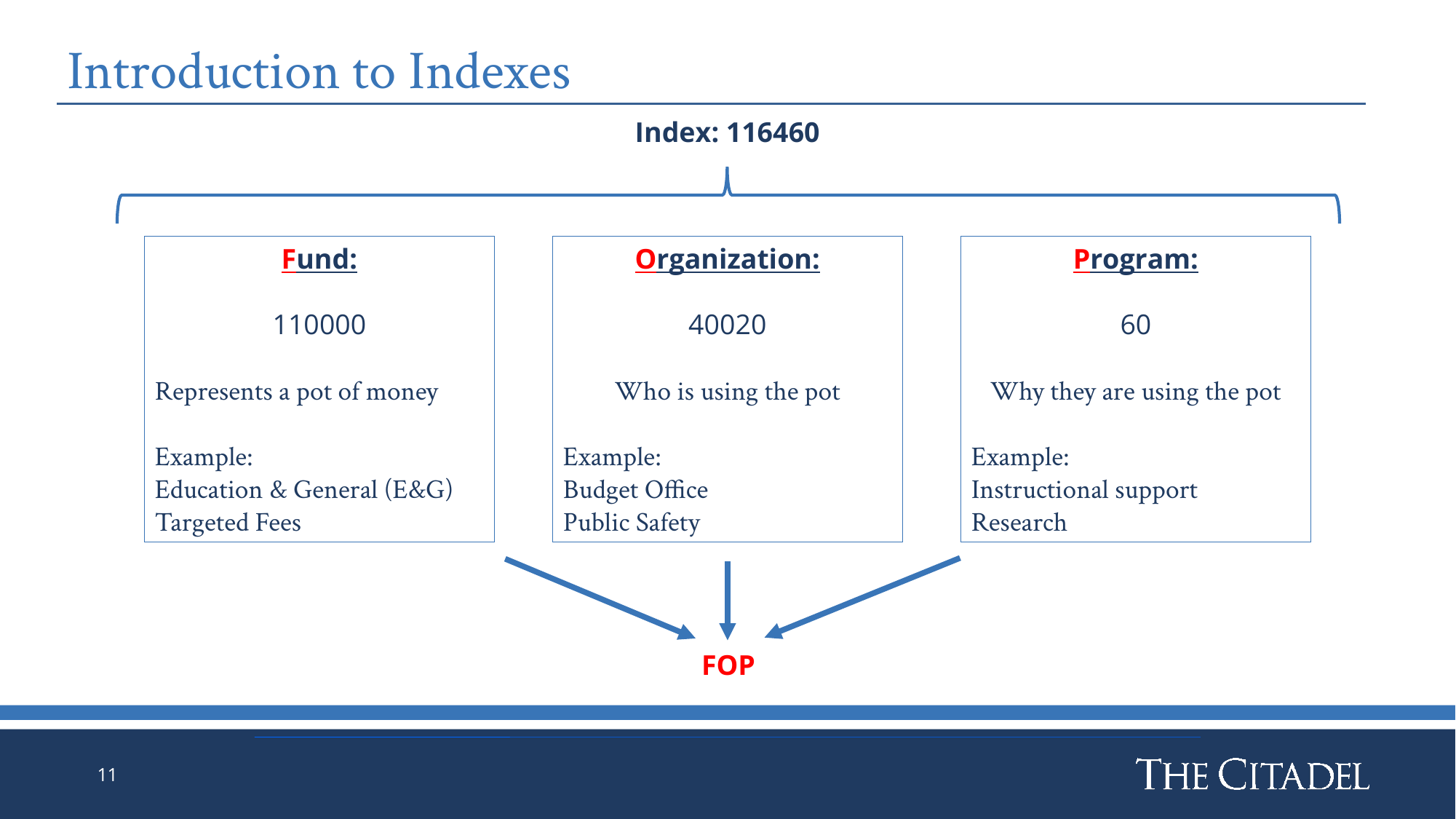

Introduction to Indexes
Index: 116460
Fund:

110000

Represents a pot of money

Example:
Education & General (E&G)
Targeted Fees
Organization:

40020

Who is using the pot

Example:
Budget Office
Public Safety
Program:

60

Why they are using the pot

Example:
Instructional support
Research
FOP

11